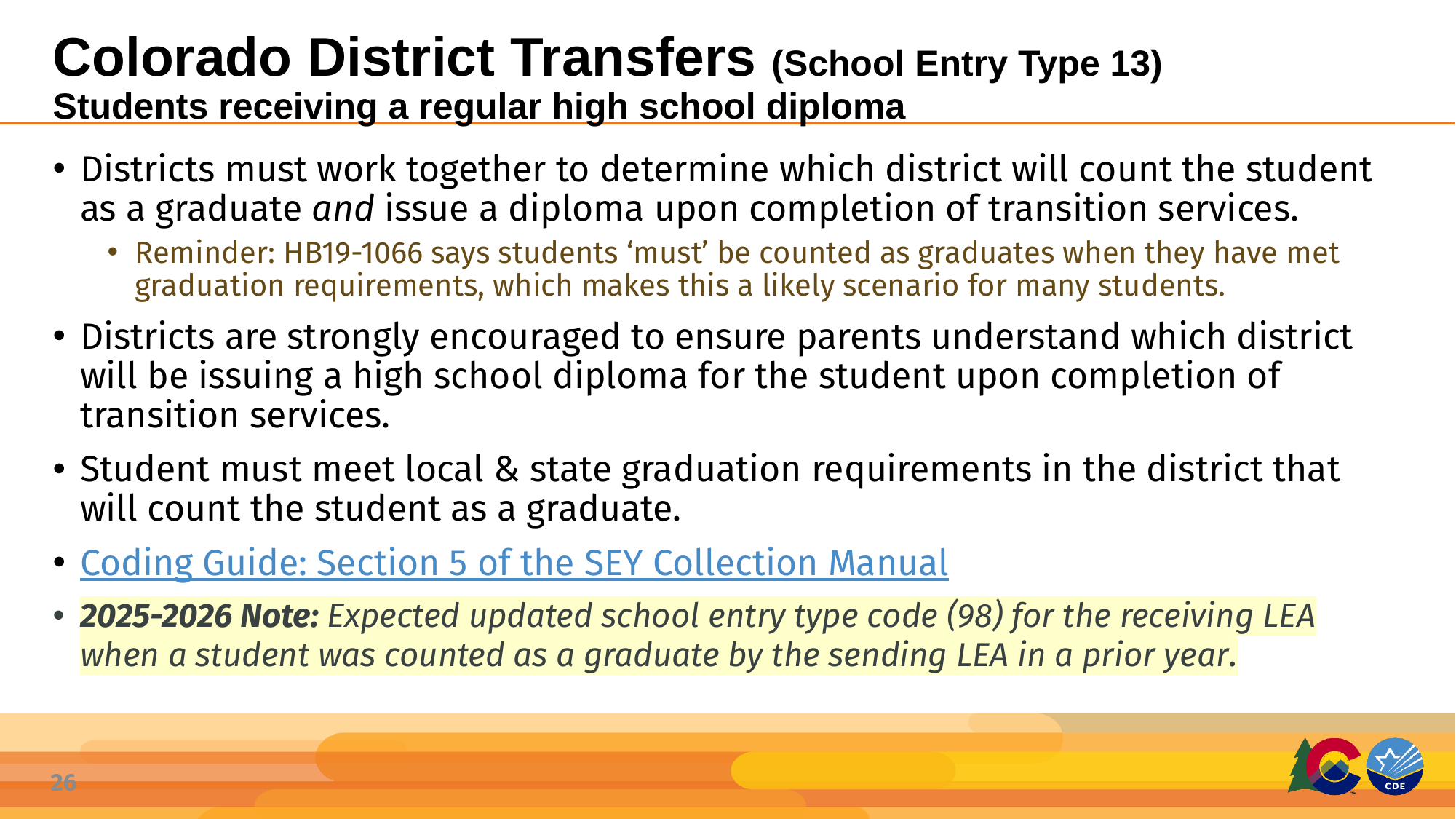

# Colorado District Transfers (School Entry Type 13) Students receiving a regular high school diploma
Districts must work together to determine which district will count the student as a graduate and issue a diploma upon completion of transition services.
Reminder: HB19-1066 says students ‘must’ be counted as graduates when they have met graduation requirements, which makes this a likely scenario for many students.
Districts are strongly encouraged to ensure parents understand which district will be issuing a high school diploma for the student upon completion of transition services.
Student must meet local & state graduation requirements in the district that will count the student as a graduate.
Coding Guide: Section 5 of the SEY Collection Manual
2025-2026 Note: Expected updated school entry type code (98) for the receiving LEA when a student was counted as a graduate by the sending LEA in a prior year.

26